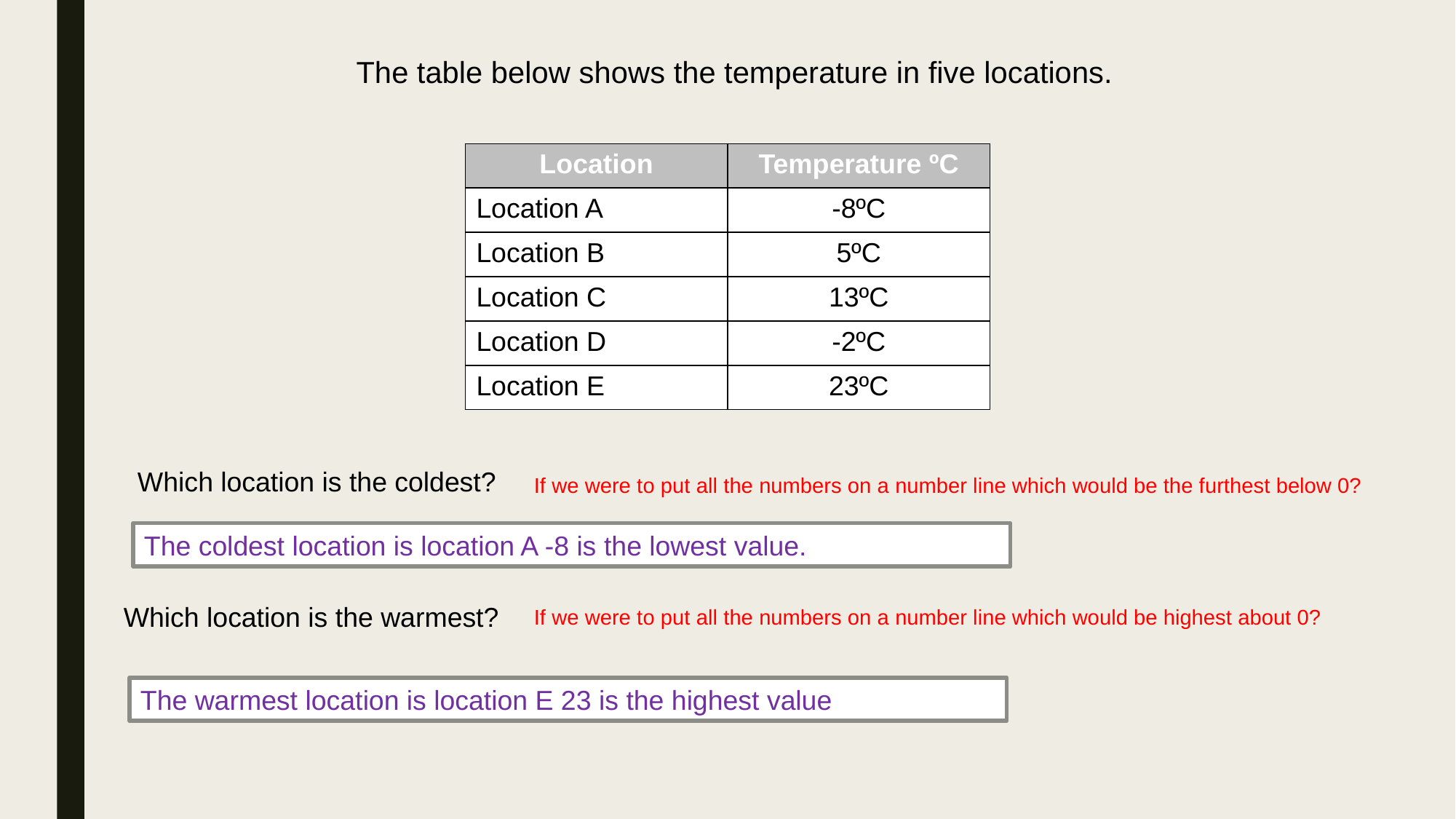

The table below shows the temperature in five locations.
| Location | Temperature ºC |
| --- | --- |
| Location A | -8ºC |
| Location B | 5ºC |
| Location C | 13ºC |
| Location D | -2ºC |
| Location E | 23ºC |
Which location is the coldest?
If we were to put all the numbers on a number line which would be the furthest below 0?
The coldest location is location A -8 is the lowest value.
Which location is the warmest?
If we were to put all the numbers on a number line which would be highest about 0?
The warmest location is location E 23 is the highest value